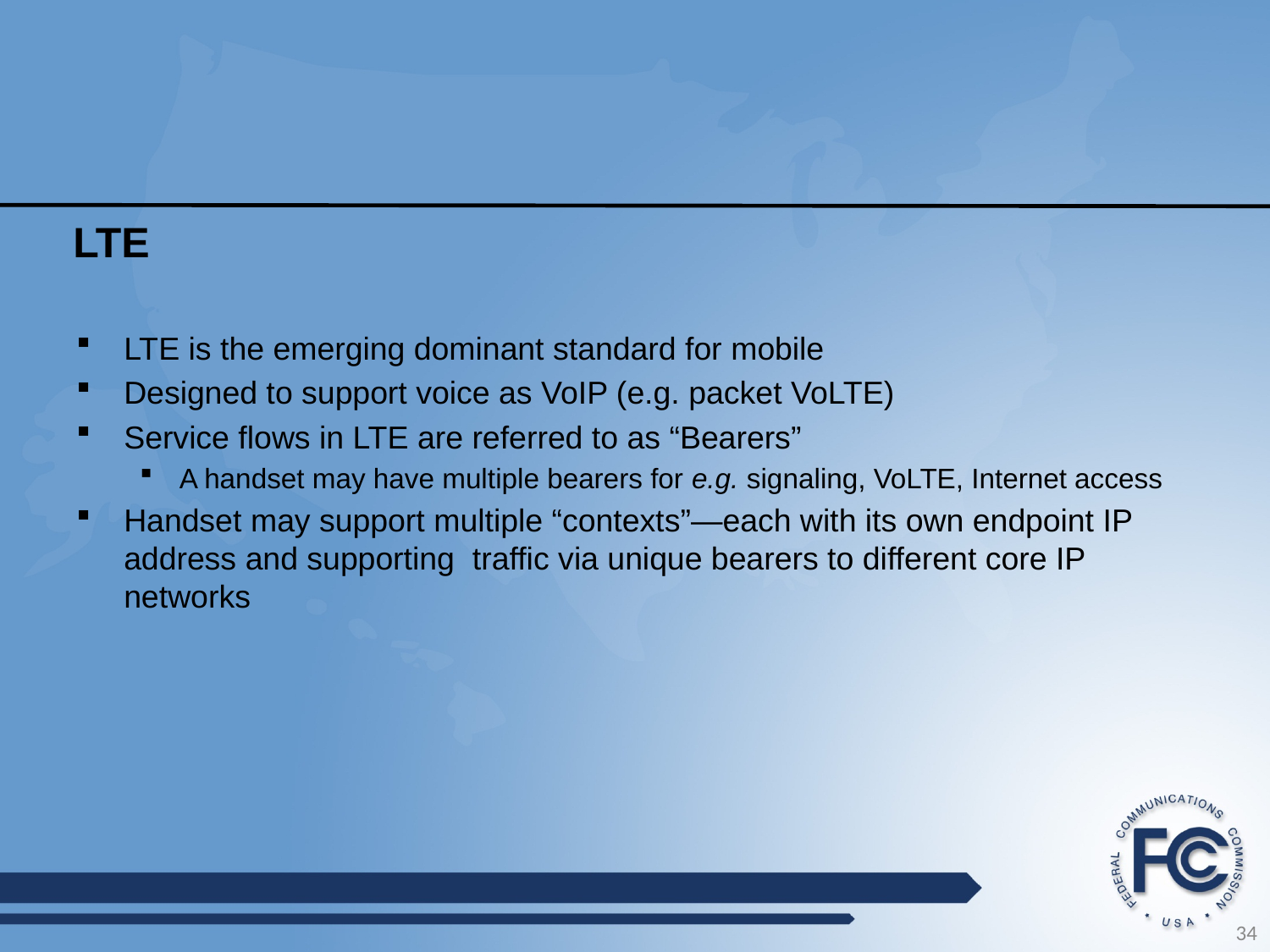

# LTE
LTE is the emerging dominant standard for mobile
Designed to support voice as VoIP (e.g. packet VoLTE)
Service flows in LTE are referred to as “Bearers”
A handset may have multiple bearers for e.g. signaling, VoLTE, Internet access
Handset may support multiple “contexts”—each with its own endpoint IP address and supporting  traffic via unique bearers to different core IP networks
34